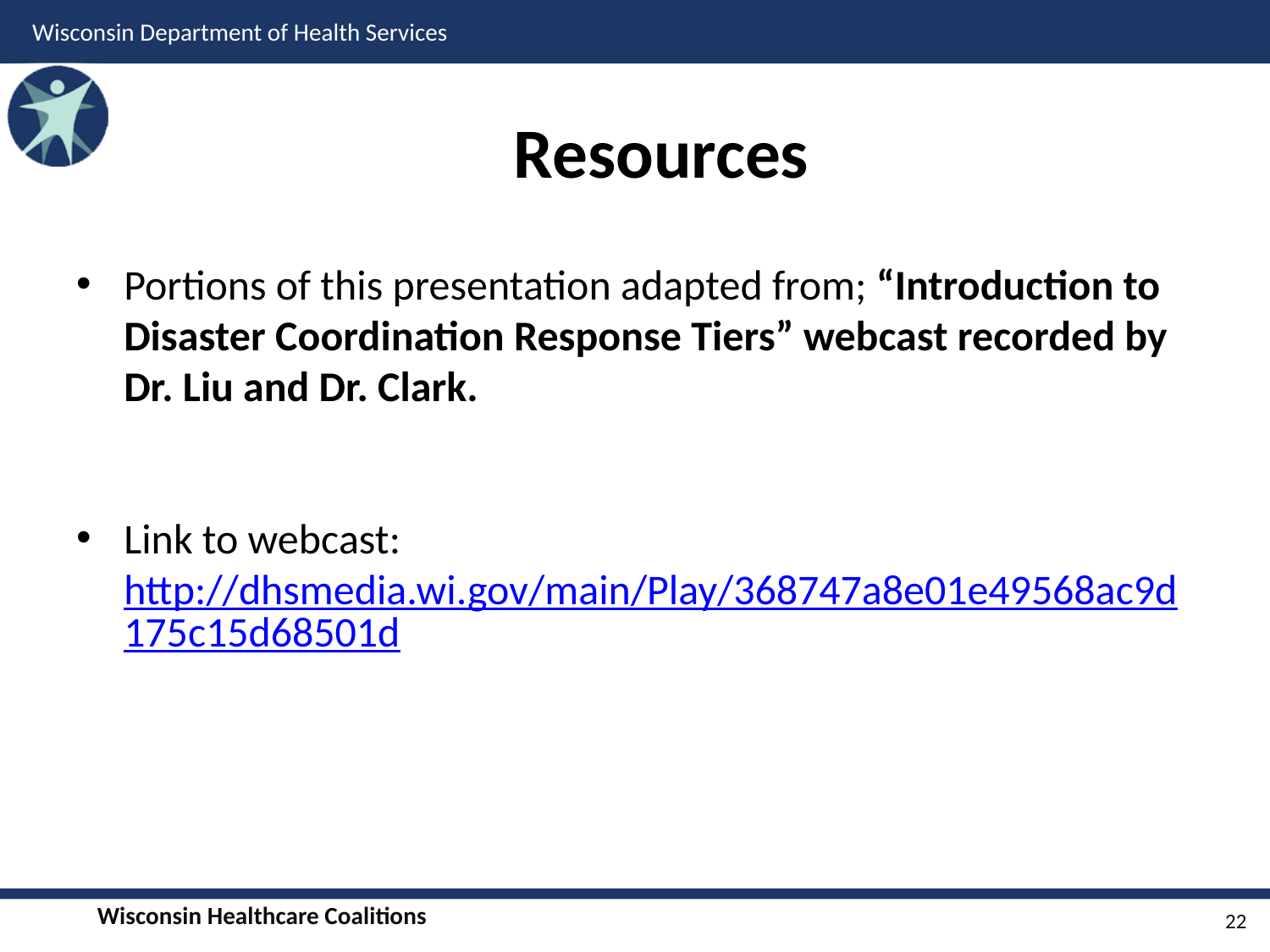

# Resources
Portions of this presentation adapted from; “Introduction to Disaster Coordination Response Tiers” webcast recorded by Dr. Liu and Dr. Clark.

Link to webcast: http://dhsmedia.wi.gov/main/Play/368747a8e01e49568ac9d175c15d68501d

22